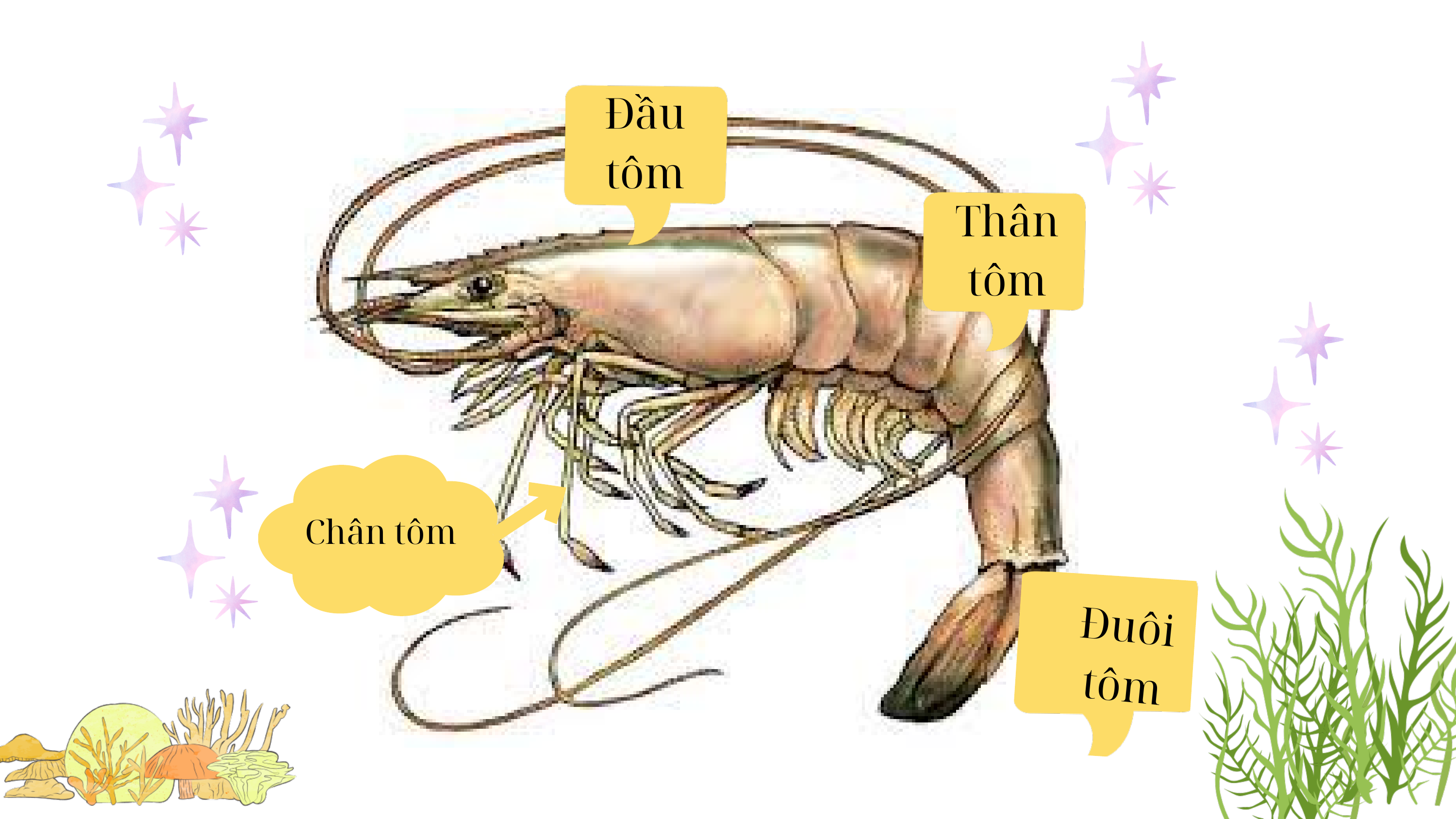

Đầu tôm

Thân tôm

Chân tôm

Đuôi tôm